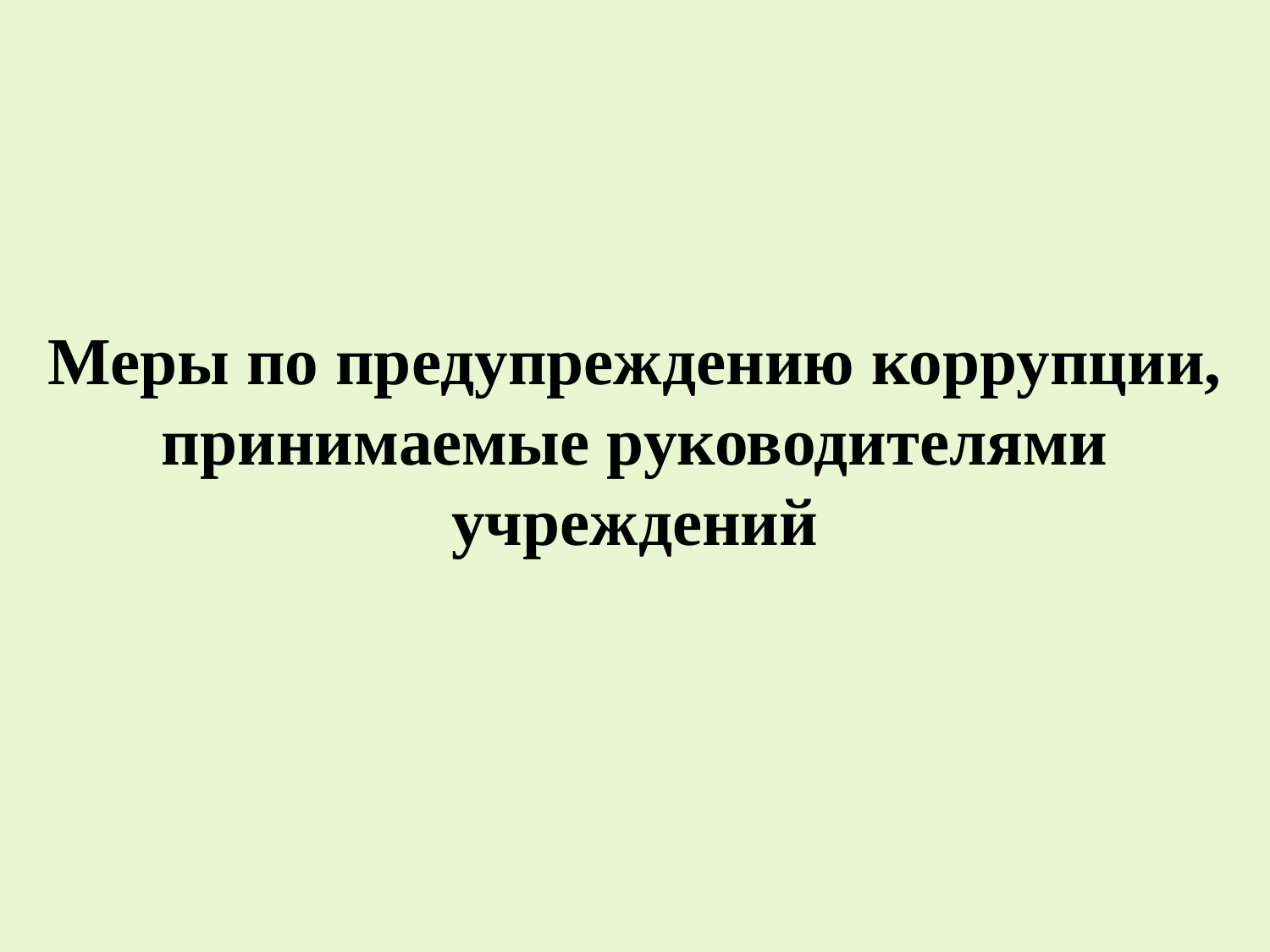

Меры по предупреждению коррупции, принимаемые руководителями учреждений